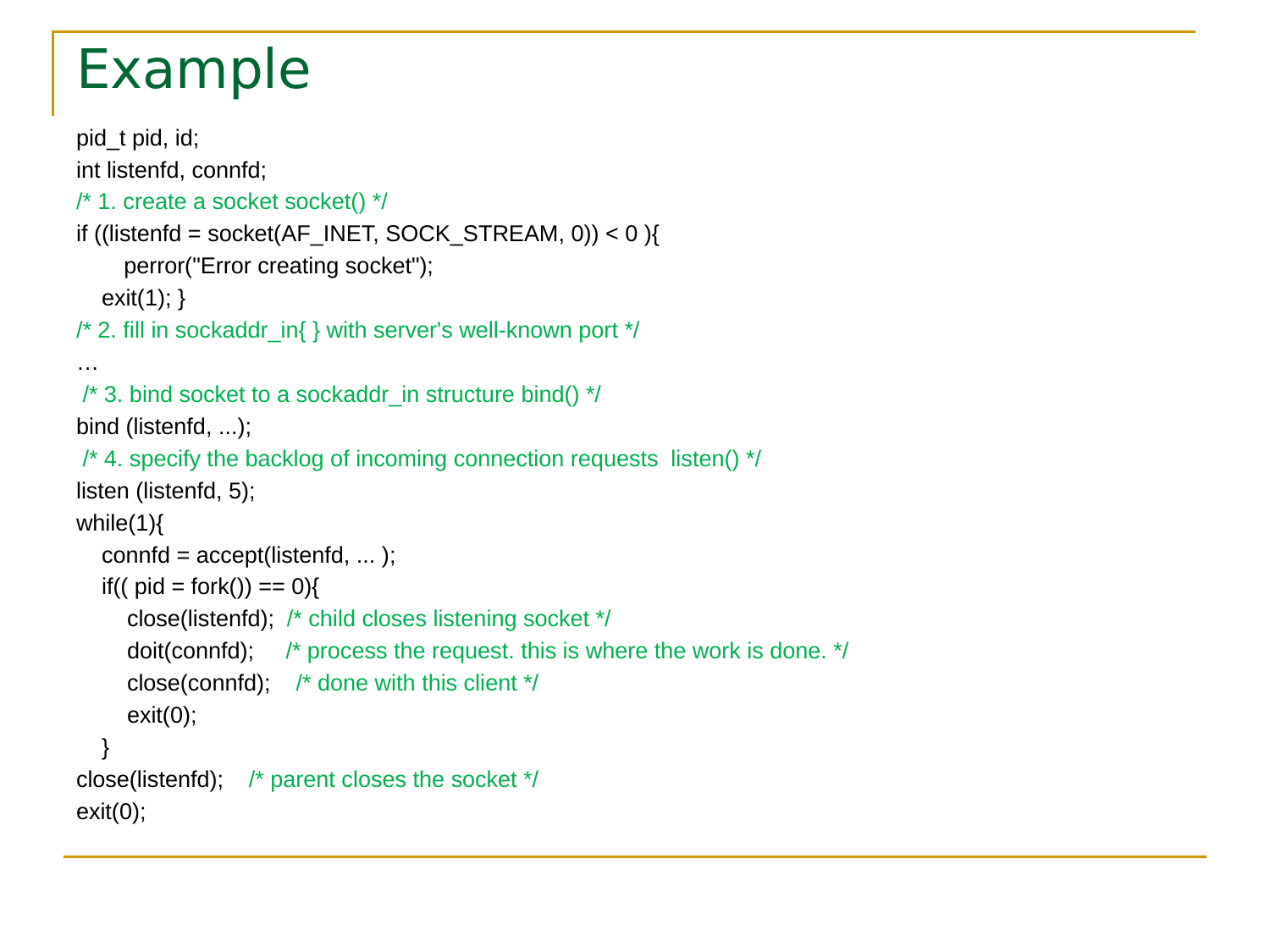

Example
pid_t pid, id;
int listenfd, connfd;
/* 1. create a socket socket() */
if ((listenfd = socket(AF_INET, SOCK_STREAM, 0)) < 0 ){
	perror("Error creating socket");
    exit(1); }
/* 2. fill in sockaddr_in{ } with server's well-known port */
…
 /* 3. bind socket to a sockaddr_in structure bind() */
bind (listenfd, ...);
 /* 4. specify the backlog of incoming connection requests  listen() */
listen (listenfd, 5);
while(1){
    connfd = accept(listenfd, ... );
    if(( pid = fork()) == 0){
        close(listenfd);  /* child closes listening socket */
        doit(connfd);     /* process the request. this is where the work is done. */
        close(connfd);    /* done with this client */
        exit(0);
    }
close(listenfd);    /* parent closes the socket */
exit(0);